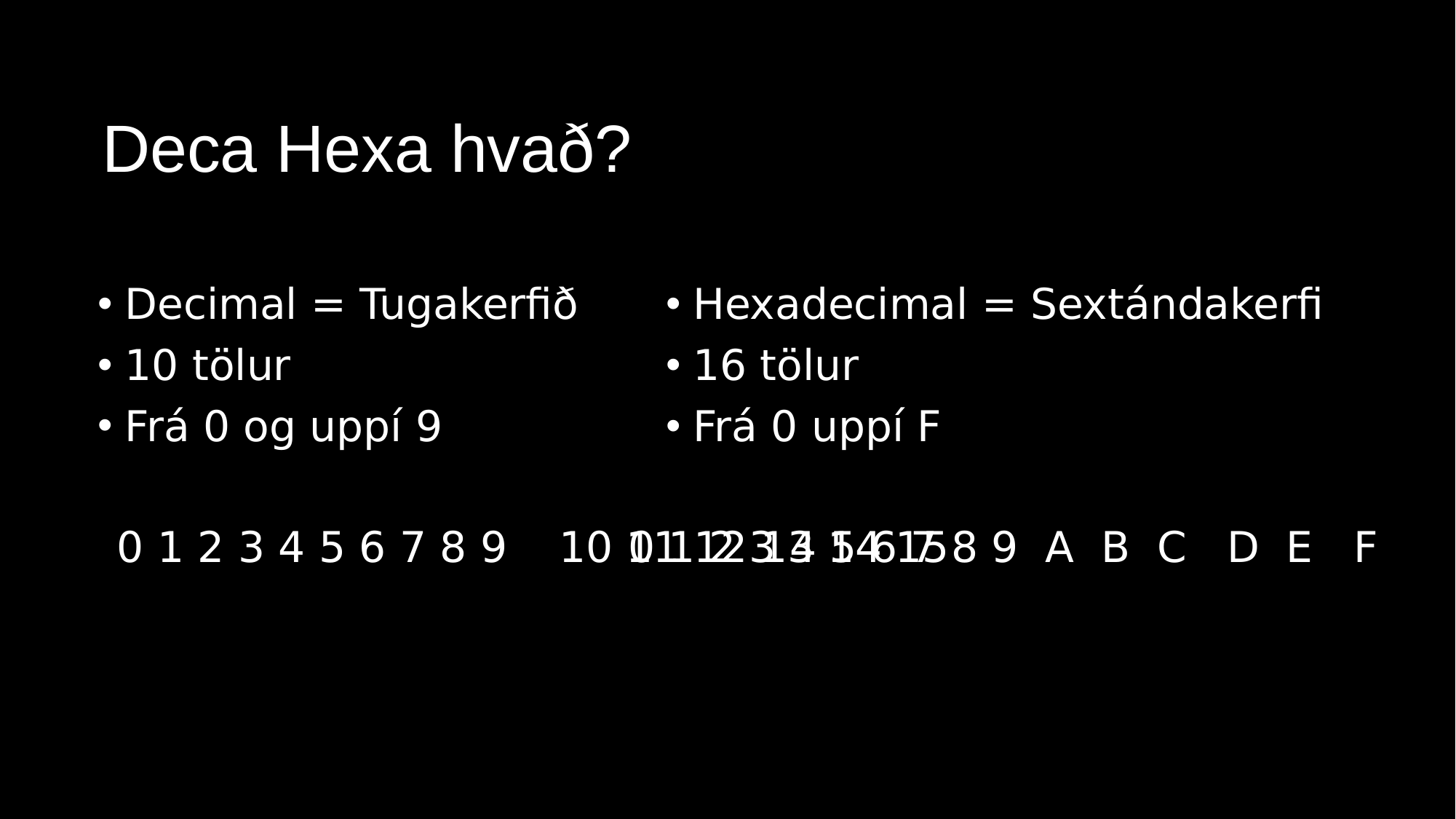

# Deca Hexa hvað?
Decimal = Tugakerfið
10 tölur
Frá 0 og uppí 9
Hexadecimal = Sextándakerfi
16 tölur
Frá 0 uppí F
0 1 2 3 4 5 6 7 8 9
10 11 12 13 14 15
0 1 2 3 4 5 6 7 8 9  A  B  C   D  E   F